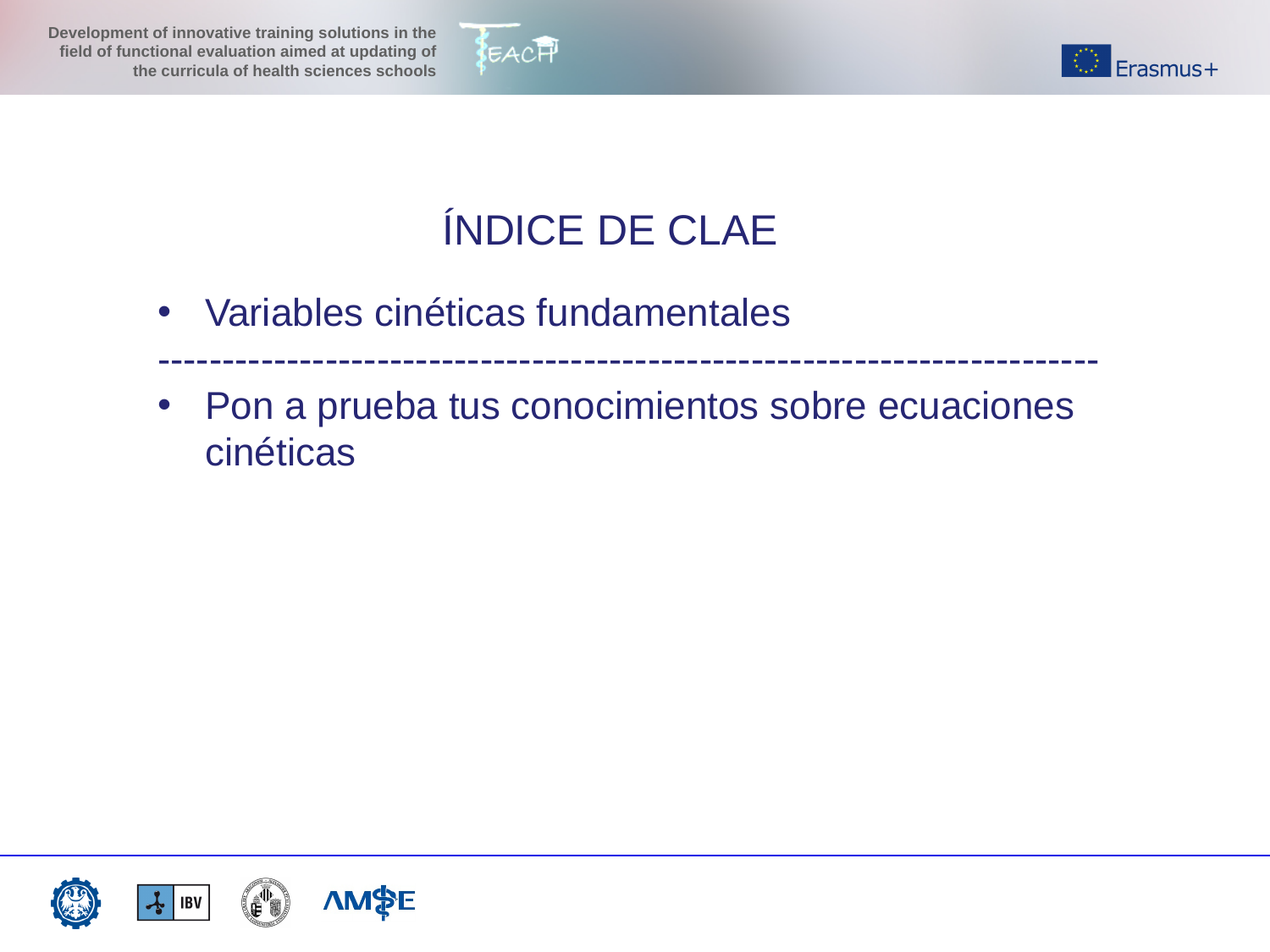

ÍNDICE DE CLAE
Variables cinéticas fundamentales
-------------------------------------------------------------------------
Pon a prueba tus conocimientos sobre ecuaciones cinéticas